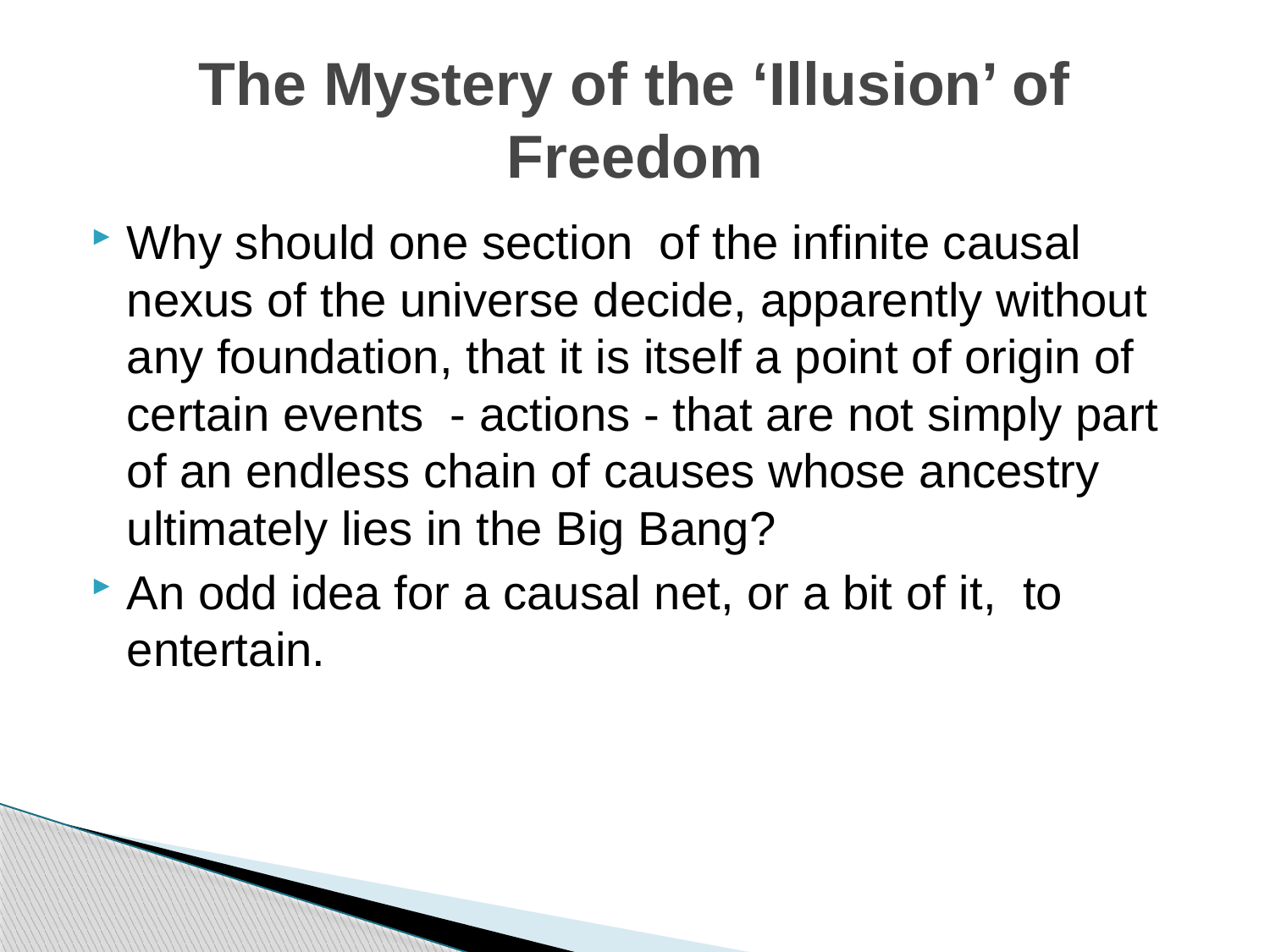

# The Mystery of the ‘Illusion’ of Freedom
Why should one section  of the infinite causal nexus of the universe decide, apparently without any foundation, that it is itself a point of origin of certain events  - actions - that are not simply part of an endless chain of causes whose ancestry ultimately lies in the Big Bang?
An odd idea for a causal net, or a bit of it,  to entertain.